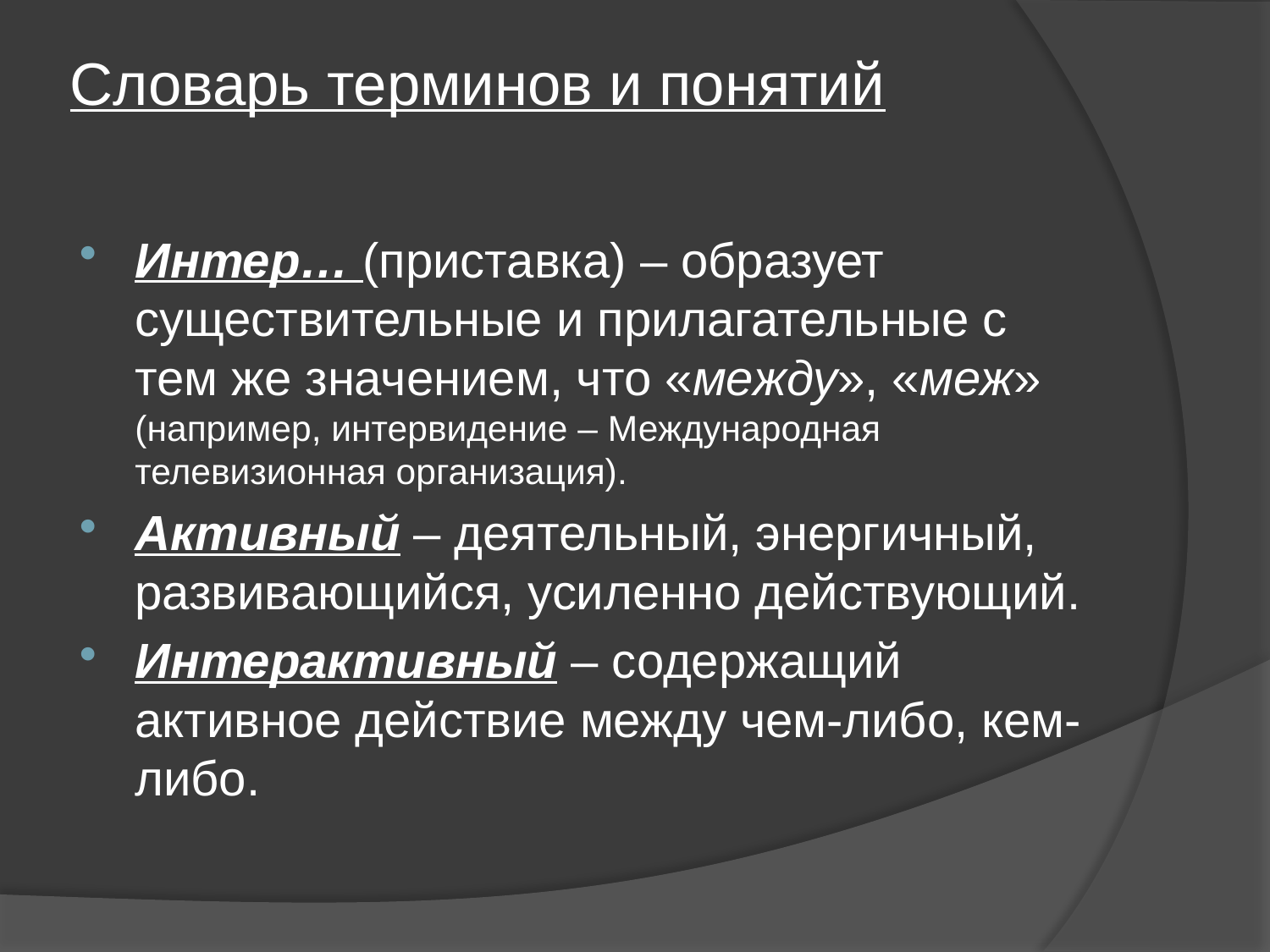

# Словарь терминов и понятий
Интер… (приставка) – образует существительные и прилагательные с тем же значением, что «между», «меж» (например, интервидение – Международная телевизионная организация).
Активный – деятельный, энергичный, развивающийся, усиленно действующий.
Интерактивный – содержащий активное действие между чем-либо, кем-либо.